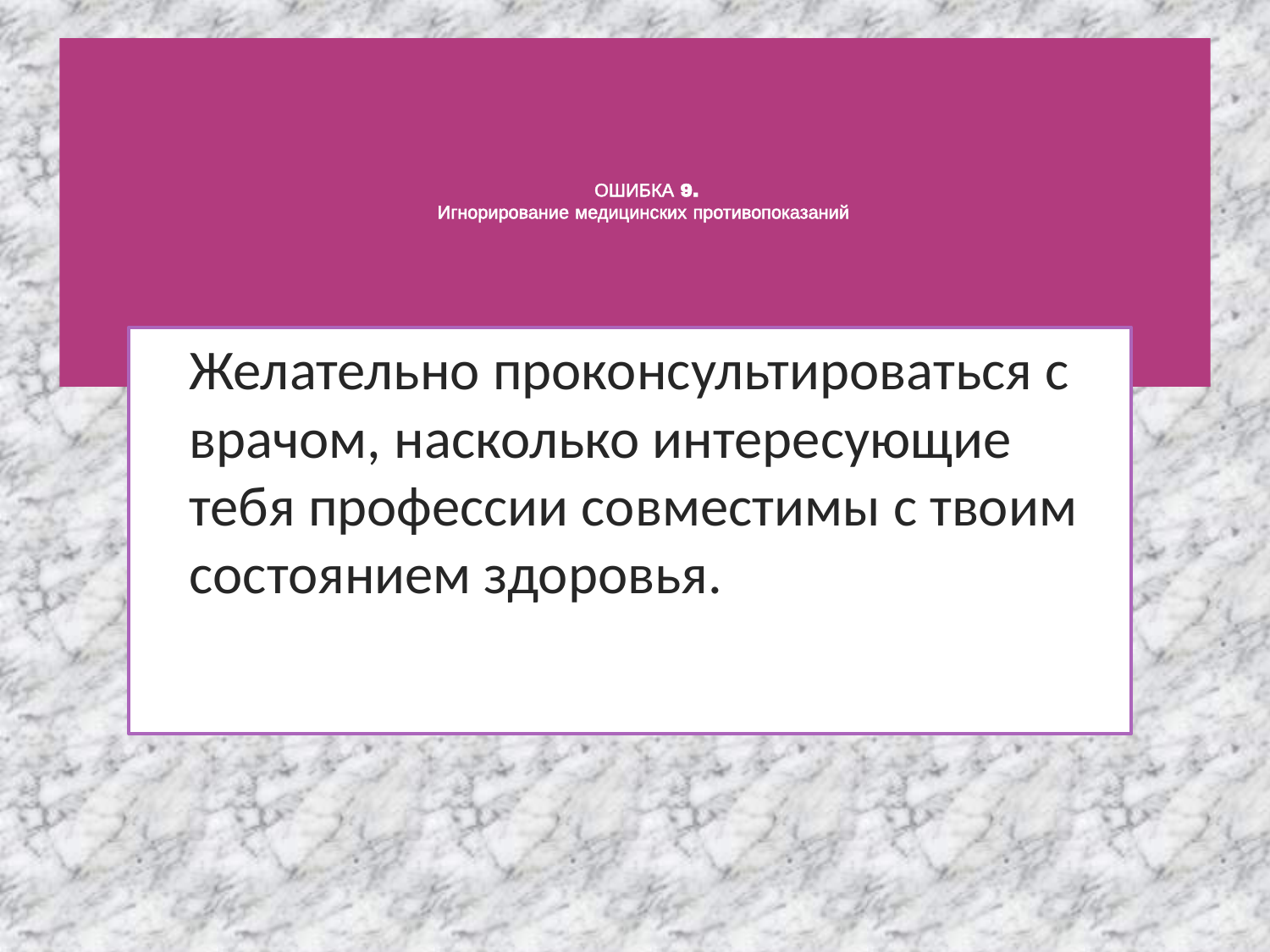

# ОШИБКА 9. Игнорирование медицинских противопоказаний
	Желательно проконсультироваться с врачом, насколько интересующие тебя профессии совместимы с твоим состоянием здоровья.